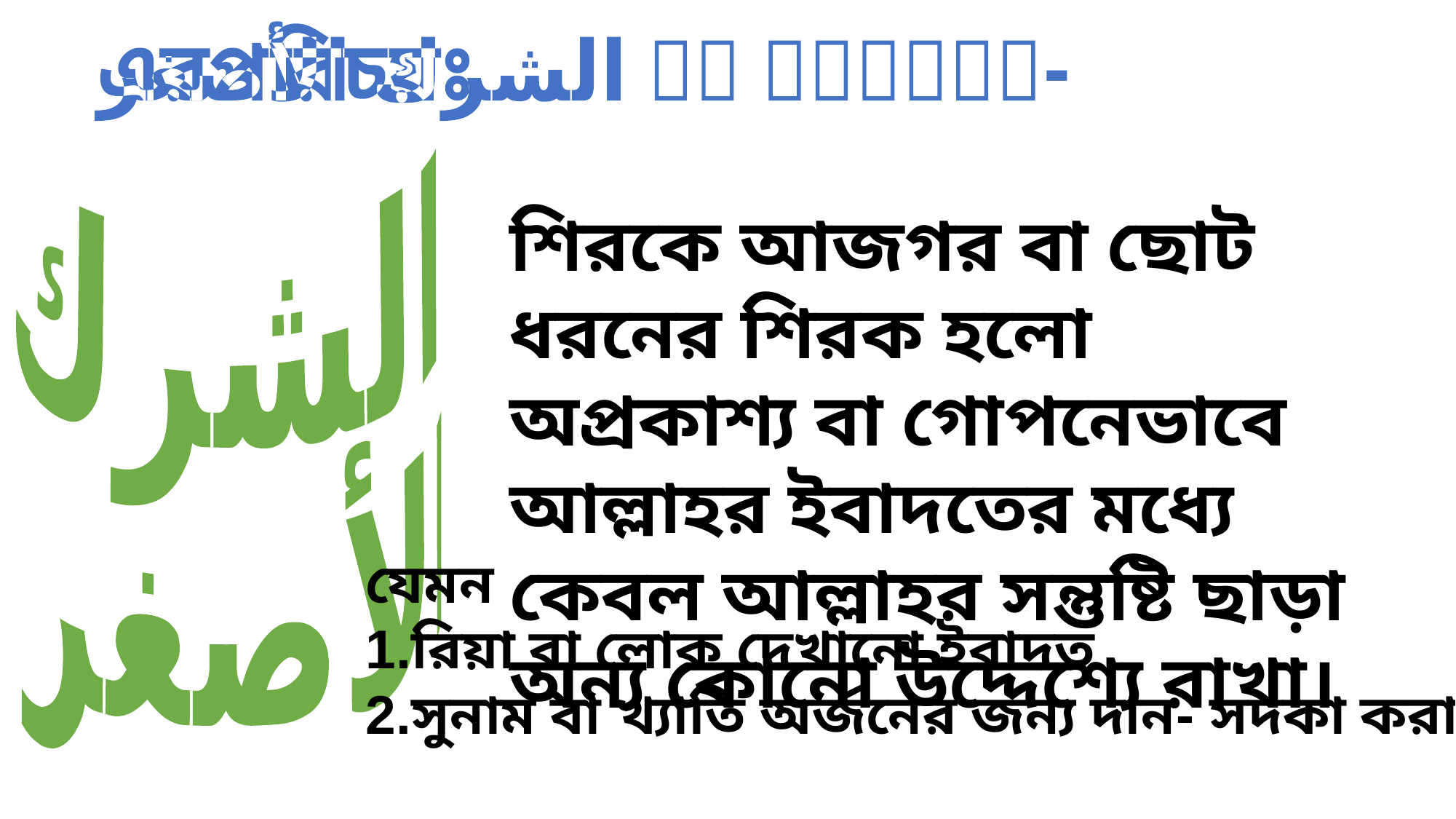

الشرك الأصغر এর পরিচয়ঃ-
الشرك
 الأصغر
শিরকে আজগর বা ছোট ধরনের শিরক হলো অপ্রকাশ্য বা গোপনেভাবে আল্লাহর ইবাদতের মধ্যে কেবল আল্লাহর সন্তুষ্টি ছাড়া অন্য কোনো উদ্দেশ্যে রাখা।
যেমন
রিয়া বা লোক দেখানো ইবাদত
সুনাম বা খ্যাতি অর্জনের জন্য দান- সদকা করা